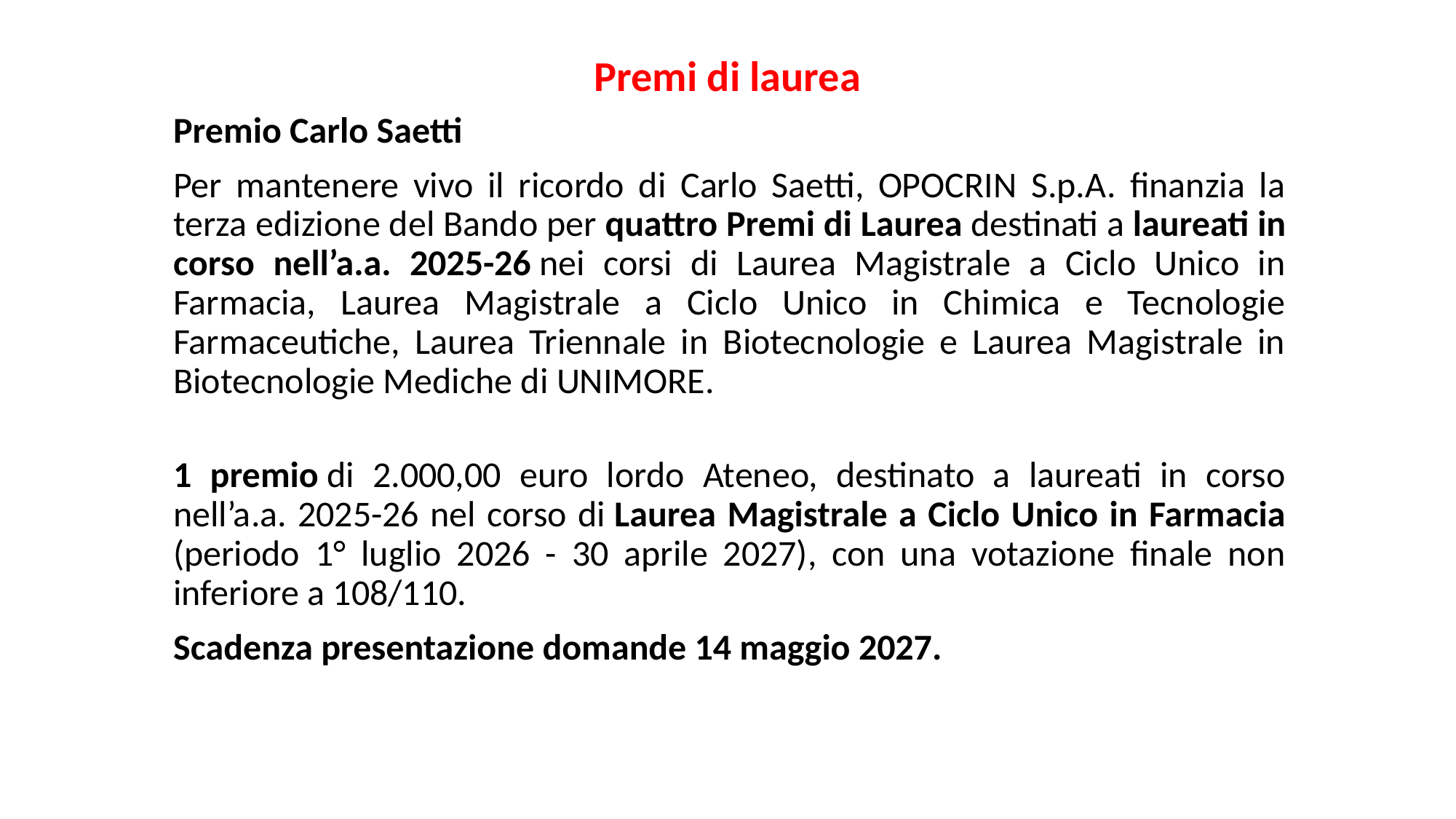

Premi di laurea
Premio Carlo Saetti
Per mantenere vivo il ricordo di Carlo Saetti, OPOCRIN S.p.A. finanzia la terza edizione del Bando per quattro Premi di Laurea destinati a laureati in corso nell’a.a. 2025-26 nei corsi di Laurea Magistrale a Ciclo Unico in Farmacia, Laurea Magistrale a Ciclo Unico in Chimica e Tecnologie Farmaceutiche, Laurea Triennale in Biotecnologie e Laurea Magistrale in Biotecnologie Mediche di UNIMORE.
1 premio di 2.000,00 euro lordo Ateneo, destinato a laureati in corso nell’a.a. 2025-26 nel corso di Laurea Magistrale a Ciclo Unico in Farmacia (periodo 1° luglio 2026 - 30 aprile 2027), con una votazione finale non inferiore a 108/110.
Scadenza presentazione domande 14 maggio 2027.